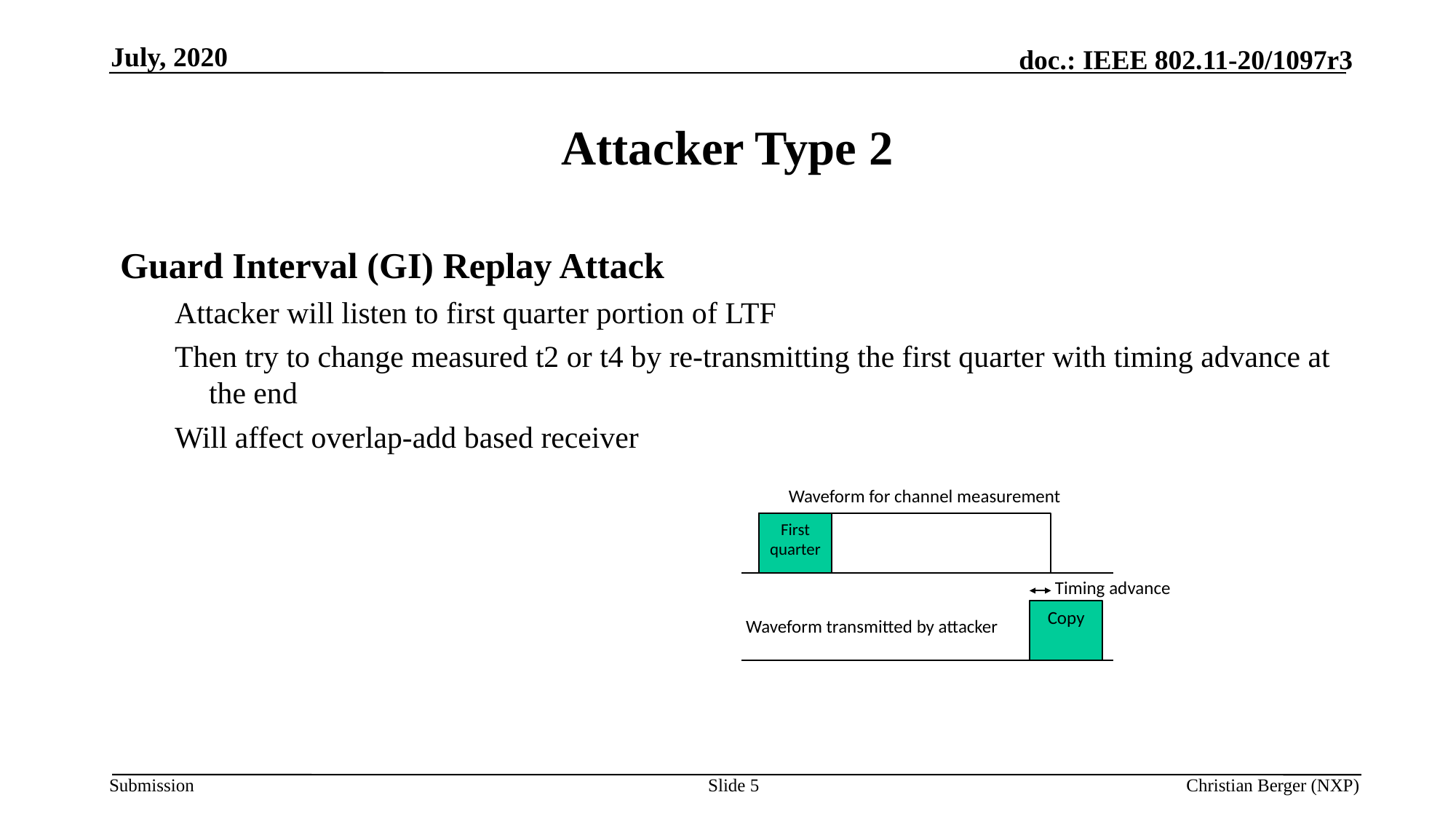

July, 2020
# Attacker Type 2
Guard Interval (GI) Replay Attack
Attacker will listen to first quarter portion of LTF
Then try to change measured t2 or t4 by re-transmitting the first quarter with timing advance at the end
Will affect overlap-add based receiver
Waveform for channel measurement

First quarter
Timing advance
Copy
Waveform transmitted by attacker
Slide 5
Christian Berger (NXP)